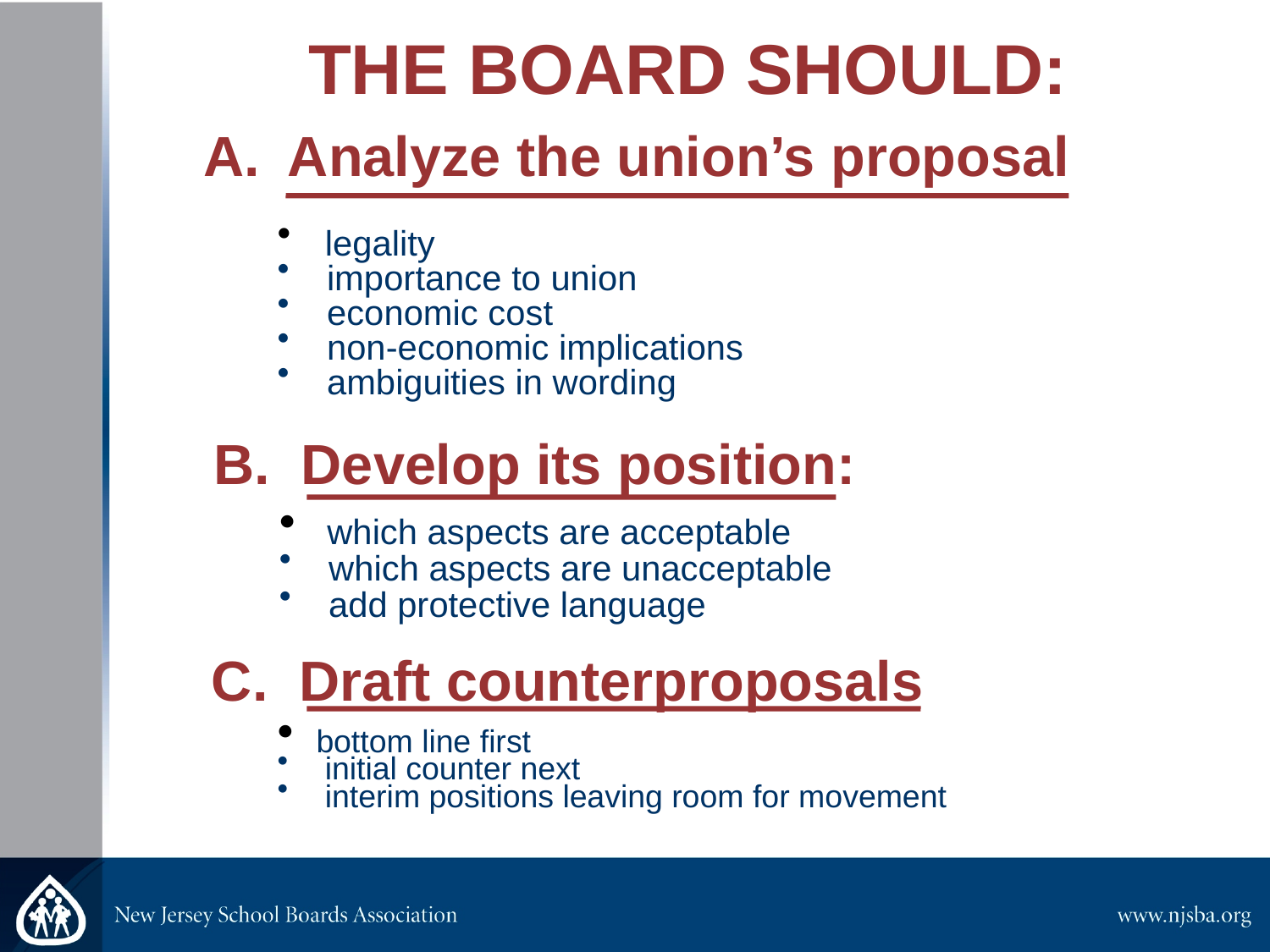

THE BOARD SHOULD:
Analyze the union’s proposal

  legality
  importance to union
  economic cost
  non-economic implications
  ambiguities in wording
B.  Develop its position:

  which aspects are acceptable
  which aspects are unacceptable
  add protective language
C.  Draft counterproposals

 bottom line first
  initial counter next
  interim positions leaving room for movement